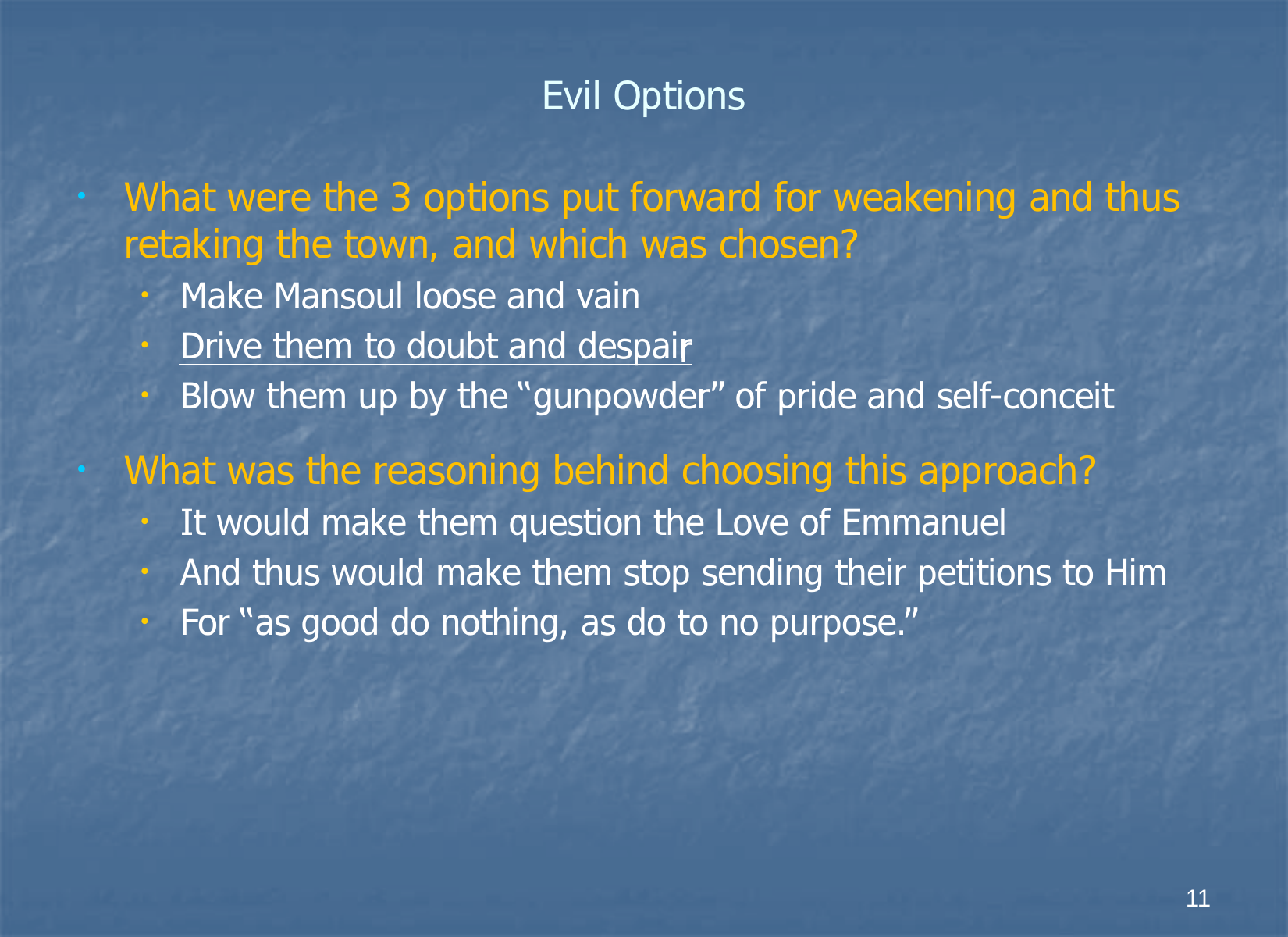

# Evil Options
What were the 3 options put forward for weakening and thus retaking the town, and which was chosen?
Make Mansoul loose and vain
Drive them to doubt and despair
Blow them up by the “gunpowder” of pride and self-conceit
What was the reasoning behind choosing this approach?
It would make them question the Love of Emmanuel
And thus would make them stop sending their petitions to Him
For “as good do nothing, as do to no purpose.”

                                             r

11